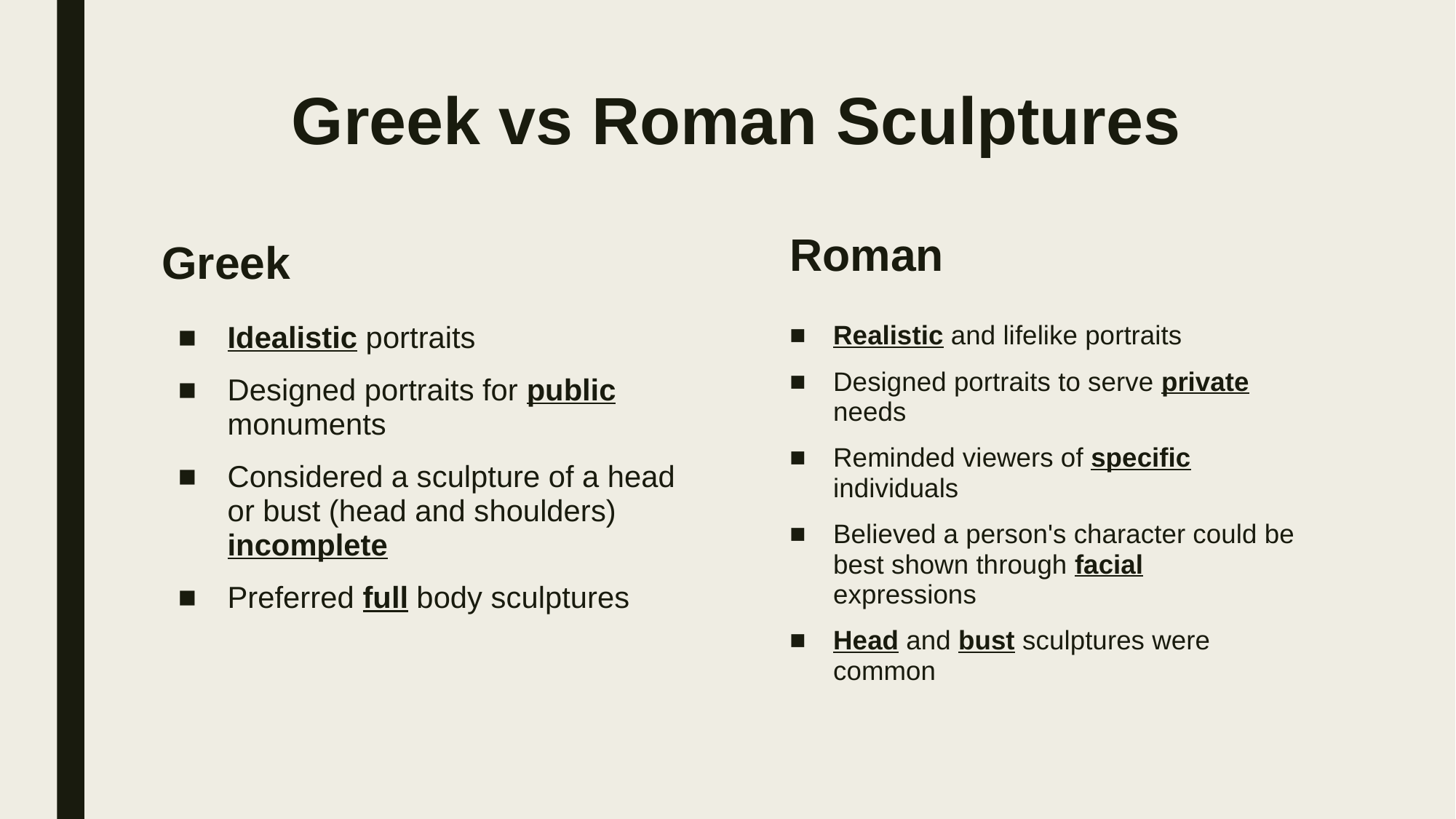

# Greek vs Roman Sculptures
Roman
Greek
Idealistic portraits
Designed portraits for public monuments
Considered a sculpture of a head or bust (head and shoulders) incomplete
Preferred full body sculptures
Realistic and lifelike portraits
Designed portraits to serve private needs
Reminded viewers of specific individuals
Believed a person's character could be best shown through facial expressions
Head and bust sculptures were common